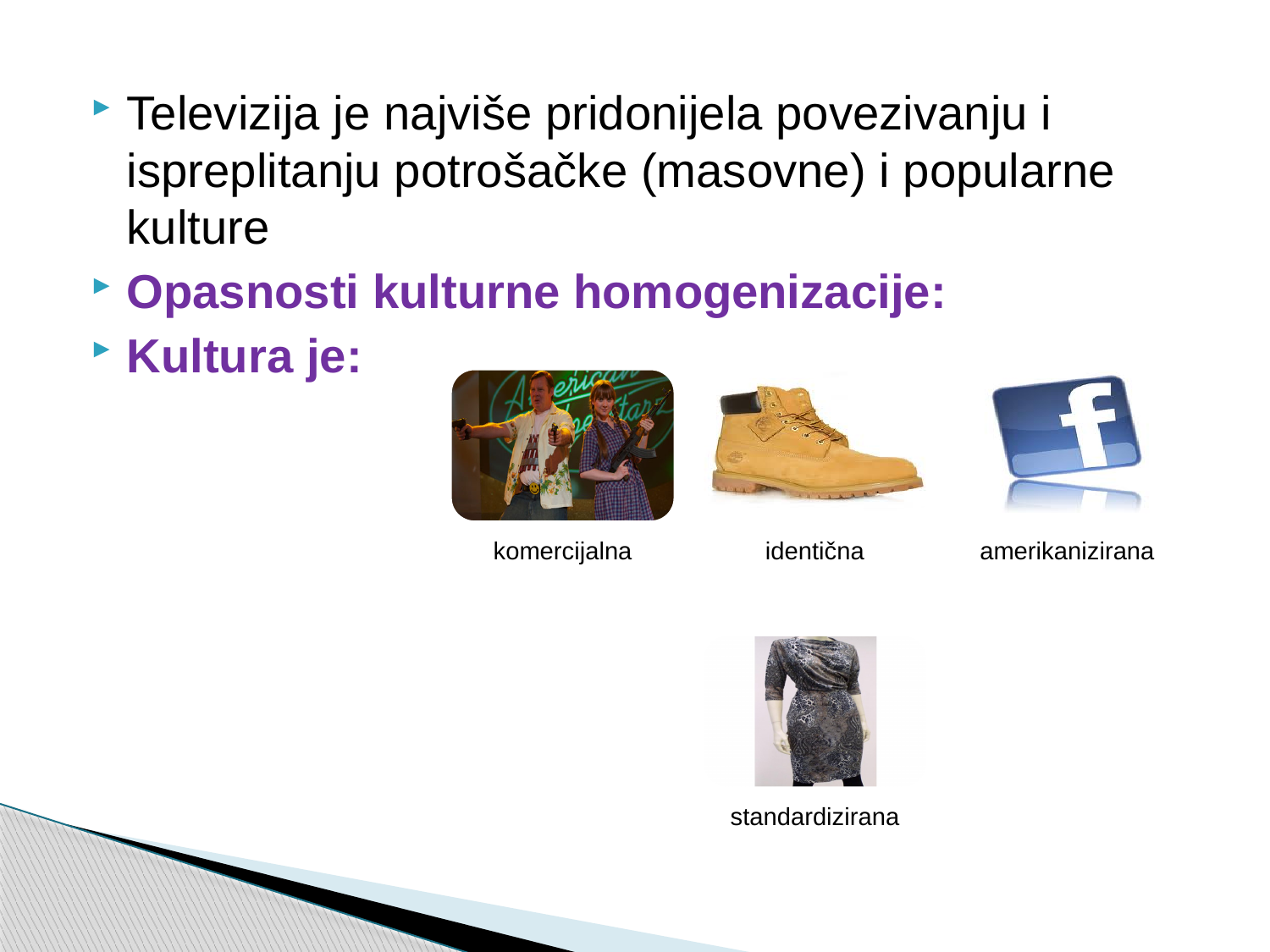

Televizija je najviše pridonijela povezivanju i ispreplitanju potrošačke (masovne) i popularne kulture
Opasnosti kulturne homogenizacije:
Kultura je:
komercijalna
identična
amerikanizirana
standardizirana